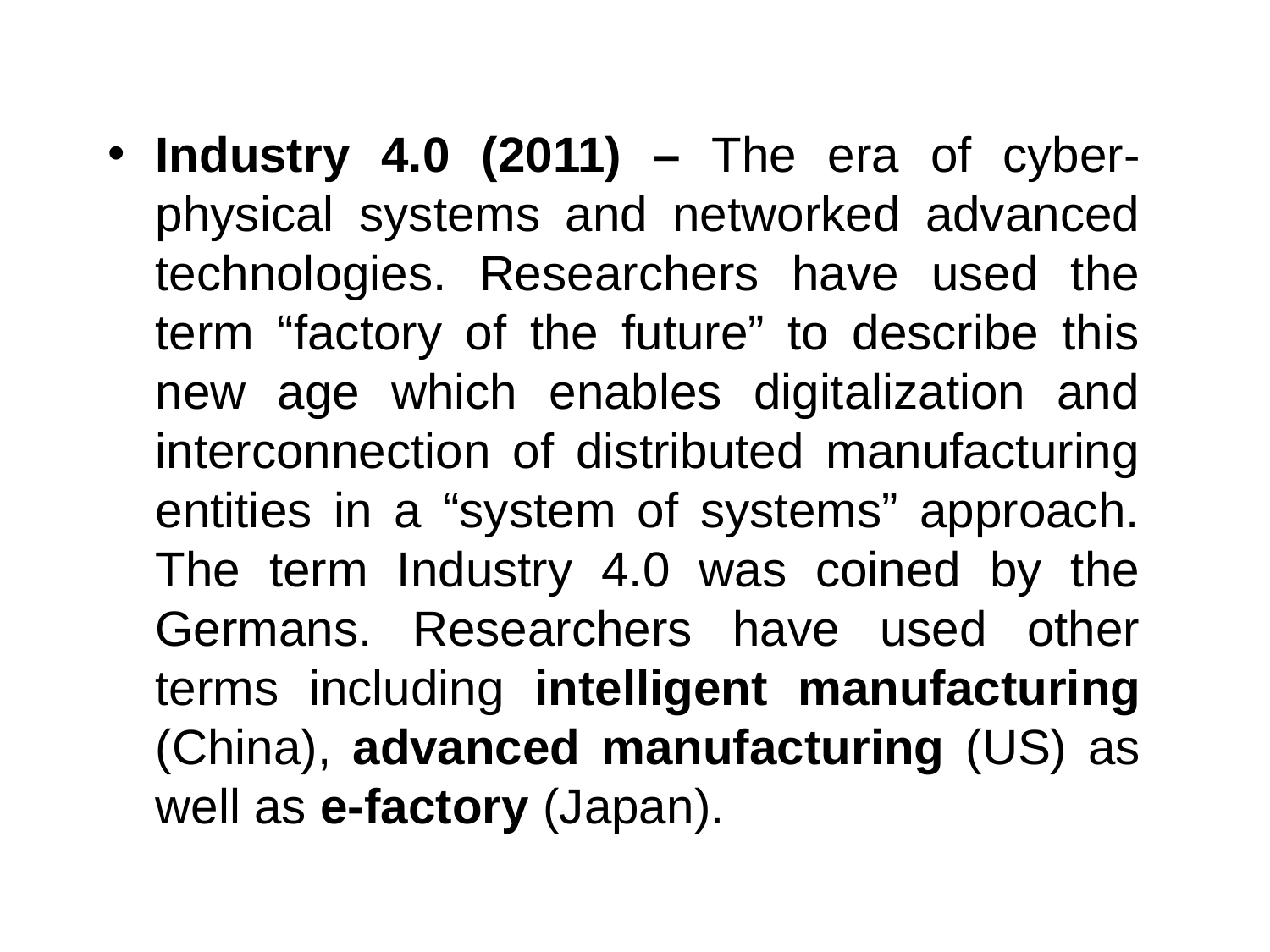

Industry 4.0 (2011) – The era of cyber-physical systems and networked advanced technologies. Researchers have used the term “factory of the future” to describe this new age which enables digitalization and interconnection of distributed manufacturing entities in a “system of systems” approach. The term Industry 4.0 was coined by the Germans. Researchers have used other terms including intelligent manufacturing (China), advanced manufacturing (US) as well as e-factory (Japan).